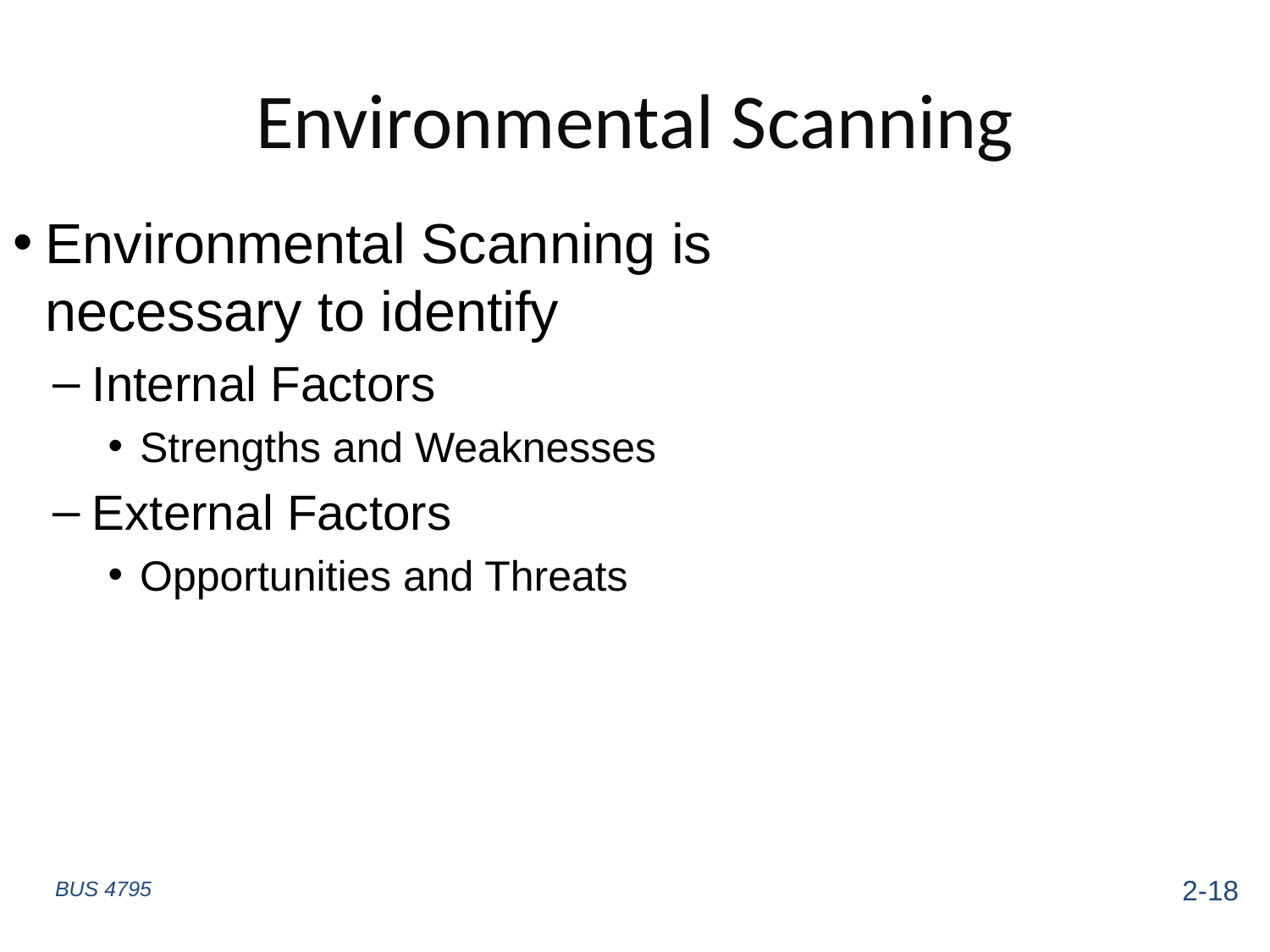

# Environmental Scanning
Environmental Scanning is necessary to identify
Internal Factors
Strengths and Weaknesses
External Factors
Opportunities and Threats
2-18
BUS 4795